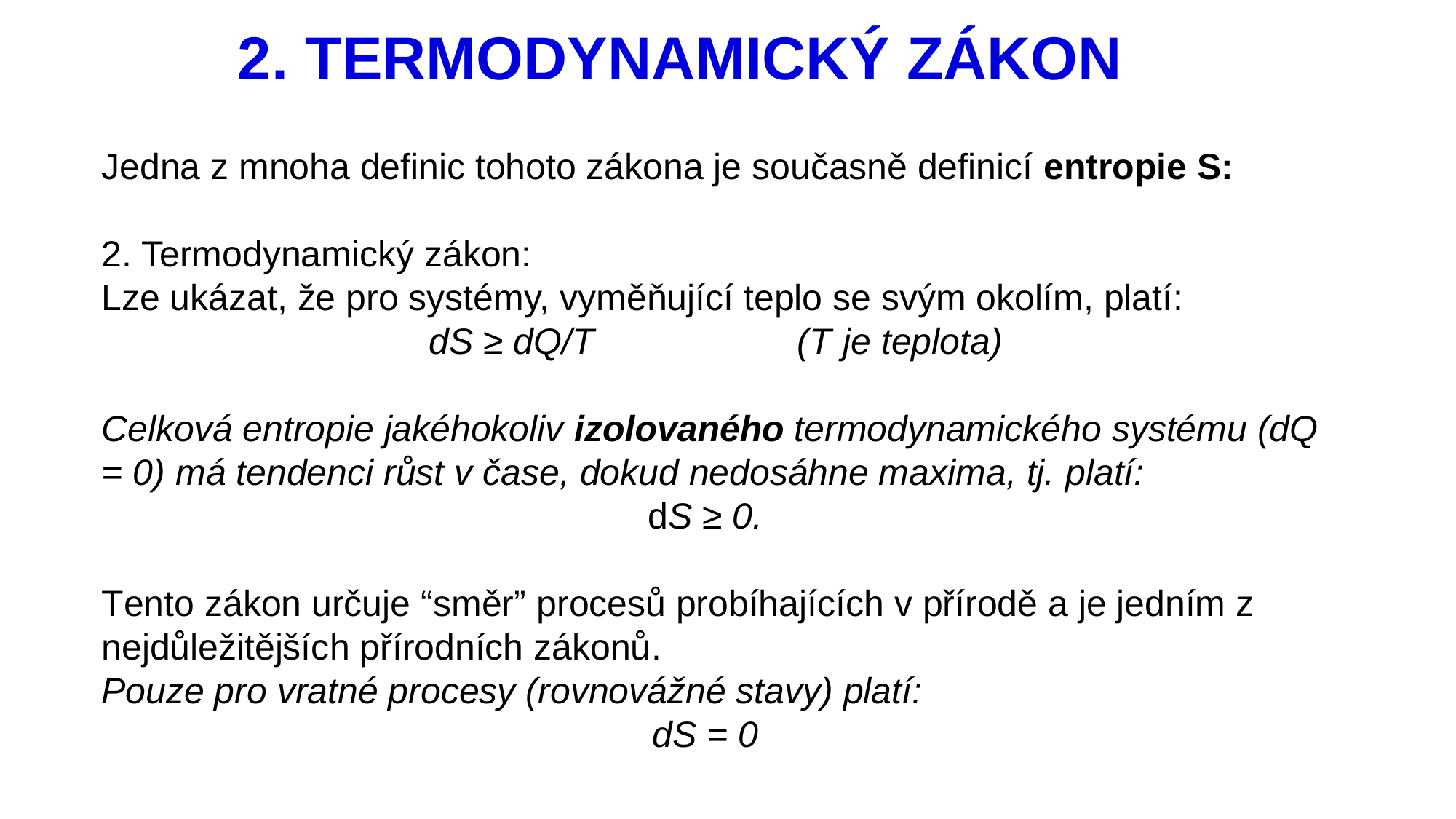

# 2. TERMODYNAMICKÝ ZÁKON
Jedna z mnoha definic tohoto zákona je současně definicí entropie S:

2. Termodynamický zákon:
Lze ukázat, že pro systémy, vyměňující teplo se svým okolím, platí:
 dS ≥ dQ/T                    (T je teplota)

Celková entropie jakéhokoliv izolovaného termodynamického systému (dQ = 0) má tendenci růst v čase, dokud nedosáhne maxima, tj. platí:
dS ≥ 0.

Tento zákon určuje “směr” procesů probíhajících v přírodě a je jedním z nejdůležitějších přírodních zákonů.
Pouze pro vratné procesy (rovnovážné stavy) platí:
dS = 0